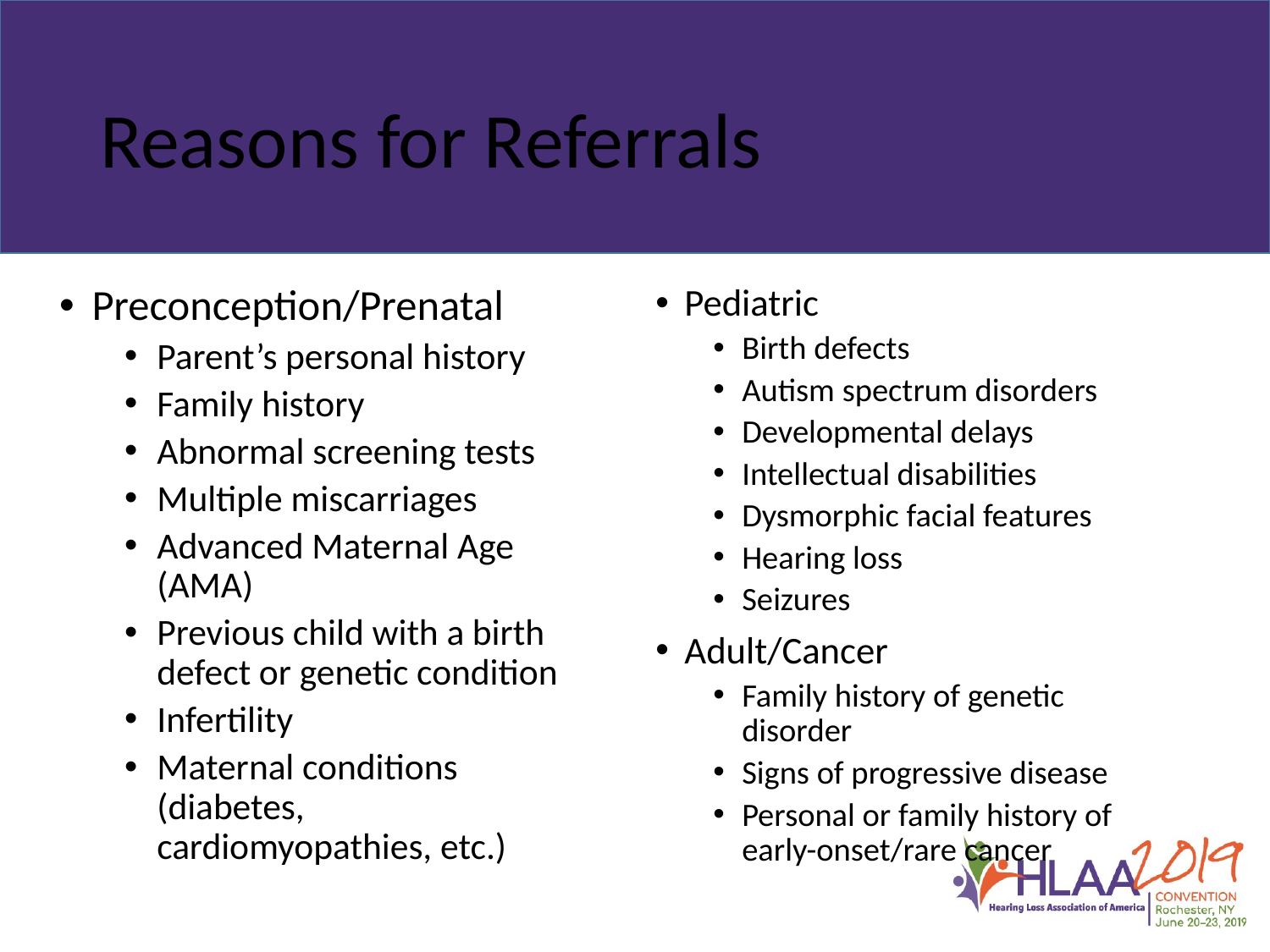

# Reasons for Referrals
Preconception/Prenatal
Parent’s personal history
Family history
Abnormal screening tests
Multiple miscarriages
Advanced Maternal Age (AMA)
Previous child with a birth defect or genetic condition
Infertility
Maternal conditions (diabetes, cardiomyopathies, etc.)
Pediatric
Birth defects
Autism spectrum disorders
Developmental delays
Intellectual disabilities
Dysmorphic facial features
Hearing loss
Seizures
Adult/Cancer
Family history of genetic disorder
Signs of progressive disease
Personal or family history of early-onset/rare cancer